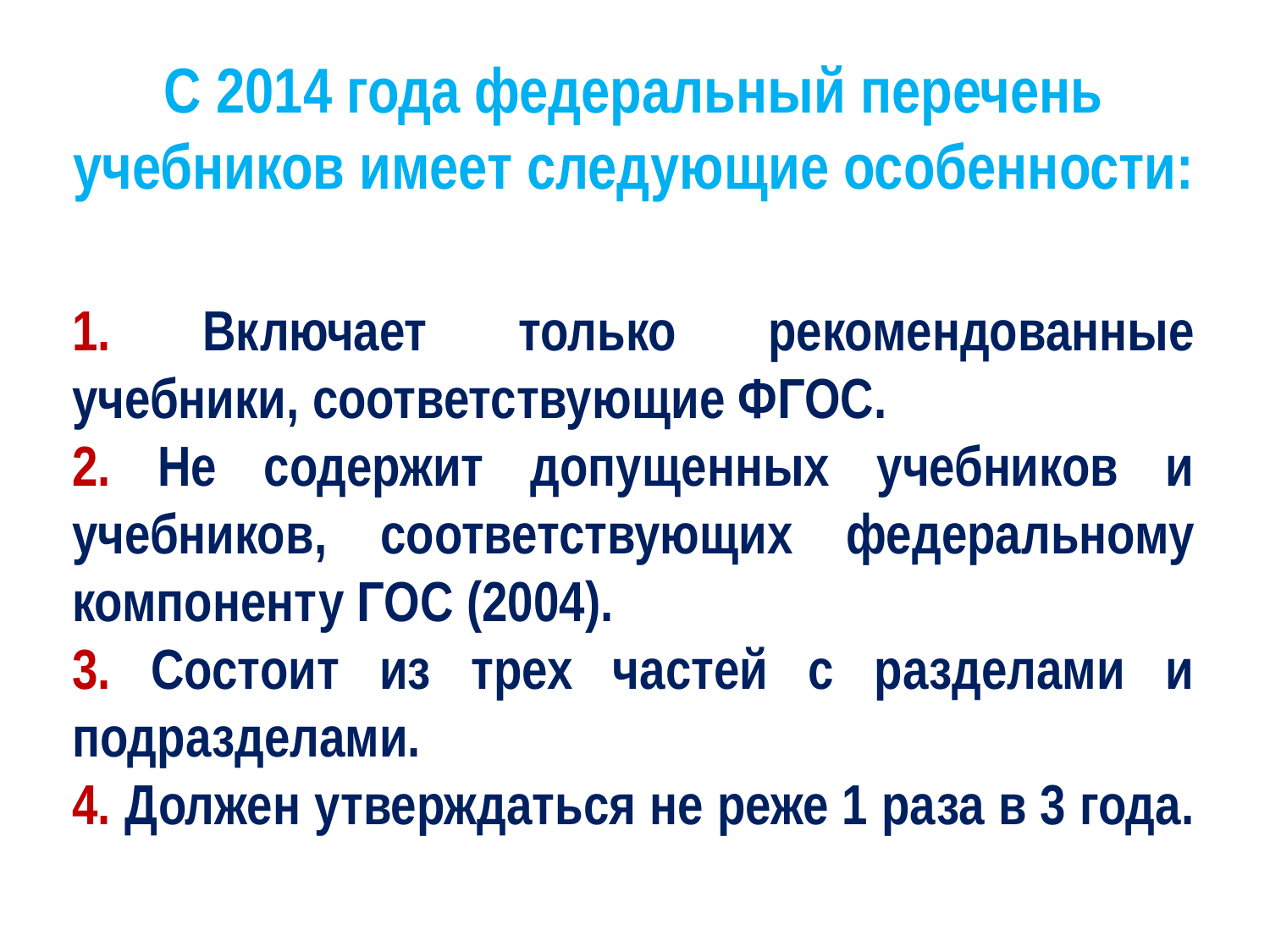

С 2014 года федеральный перечень учебников имеет следующие особенности:
1. Включает только рекомендованные учебники, соответствующие ФГОС.
2. Не содержит допущенных учебников и учебников, соответствующих федеральному компоненту ГОС (2004).
3. Состоит из трех частей с разделами и подразделами.
4. Должен утверждаться не реже 1 раза в 3 года.